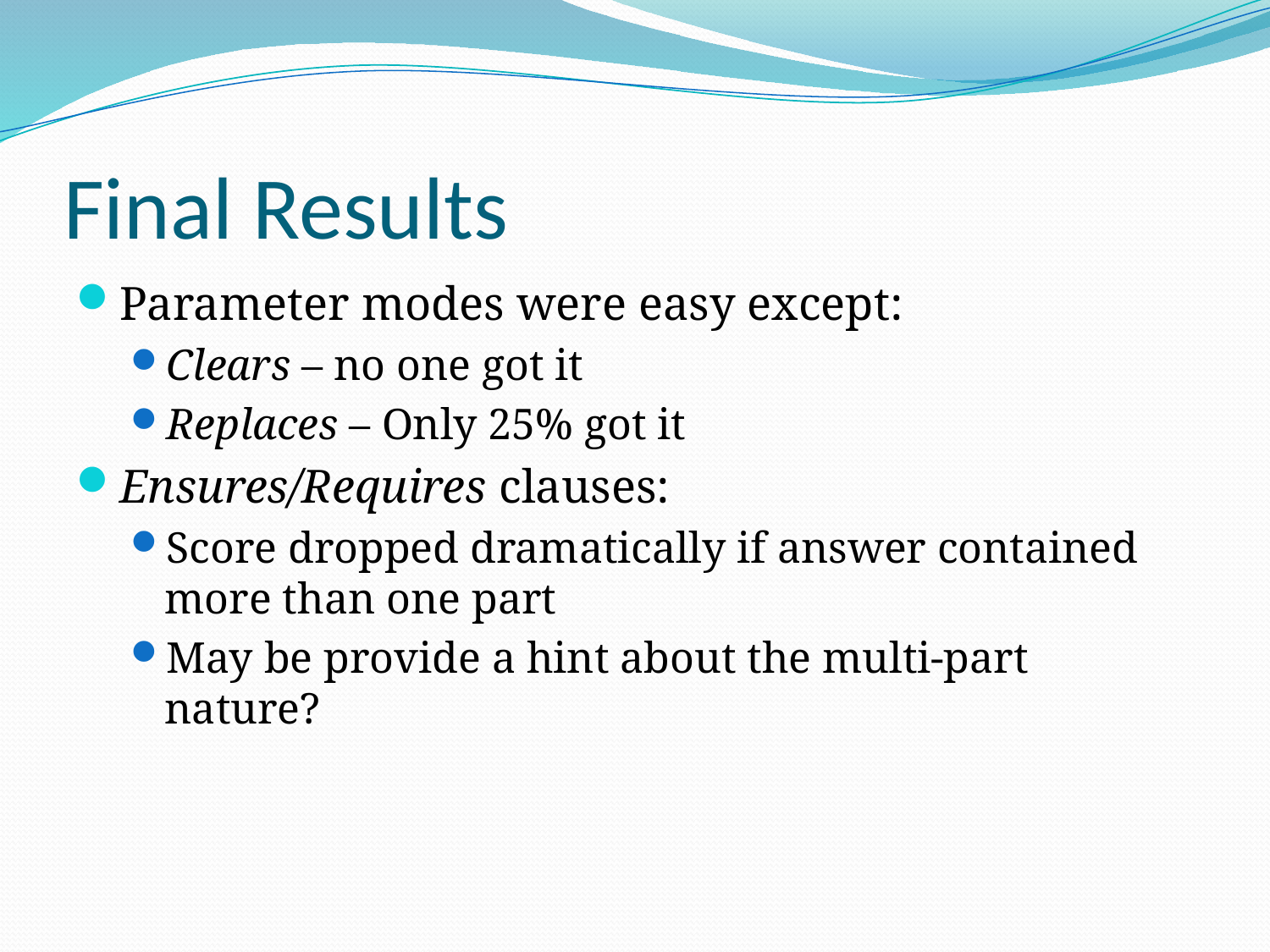

# Final Results
Parameter modes were easy except:
Clears – no one got it
Replaces – Only 25% got it
Ensures/Requires clauses:
Score dropped dramatically if answer contained more than one part
May be provide a hint about the multi-part nature?